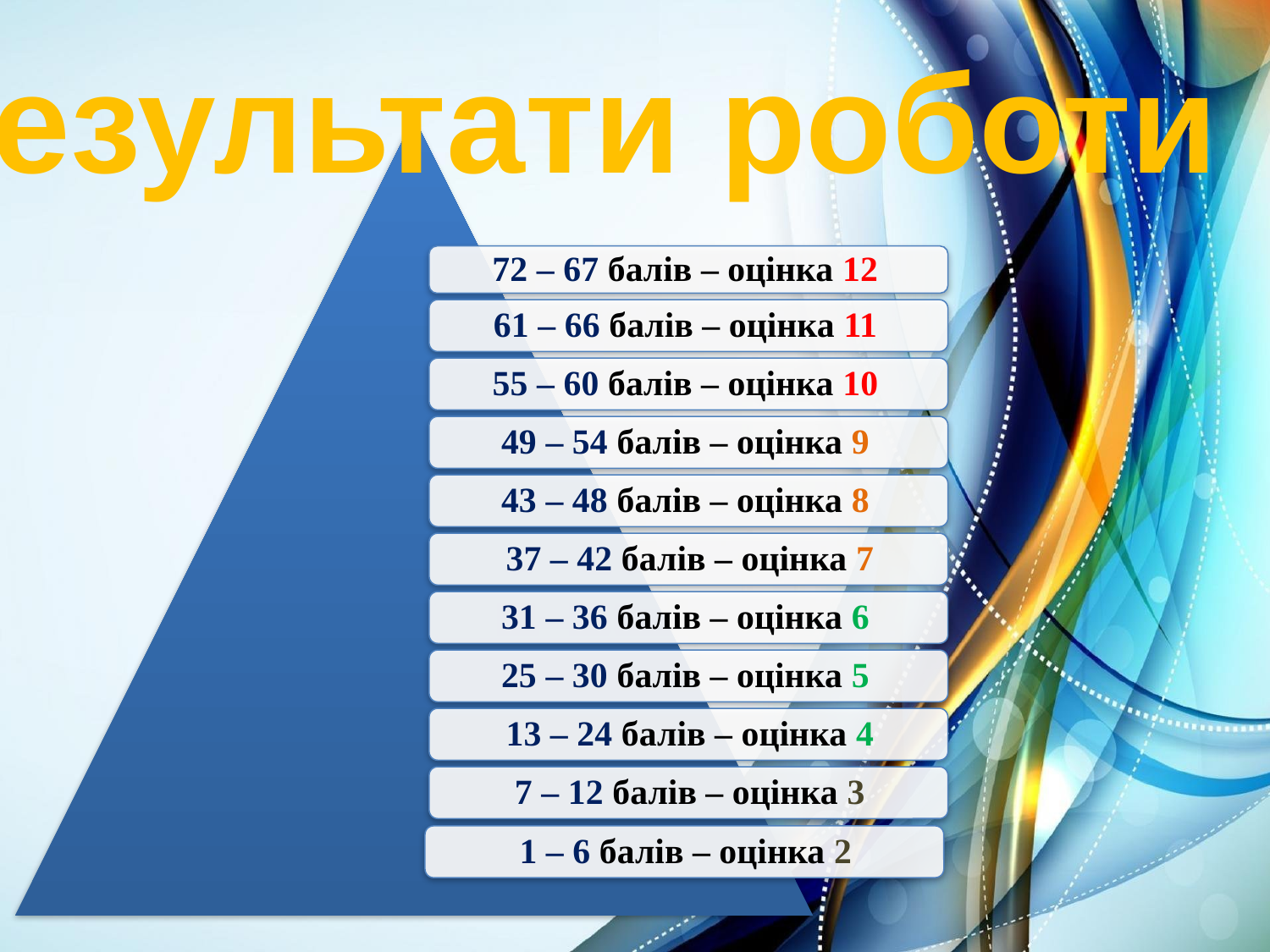

Результати роботи
72 – 67 балів – оцінка 12
61 – 66 балів – оцінка 11
55 – 60 балів – оцінка 10
49 – 54 балів – оцінка 9
43 – 48 балів – оцінка 8
37 – 42 балів – оцінка 7
31 – 36 балів – оцінка 6
25 – 30 балів – оцінка 5
13 – 24 балів – оцінка 4
7 – 12 балів – оцінка 3
1 – 6 балів – оцінка 2